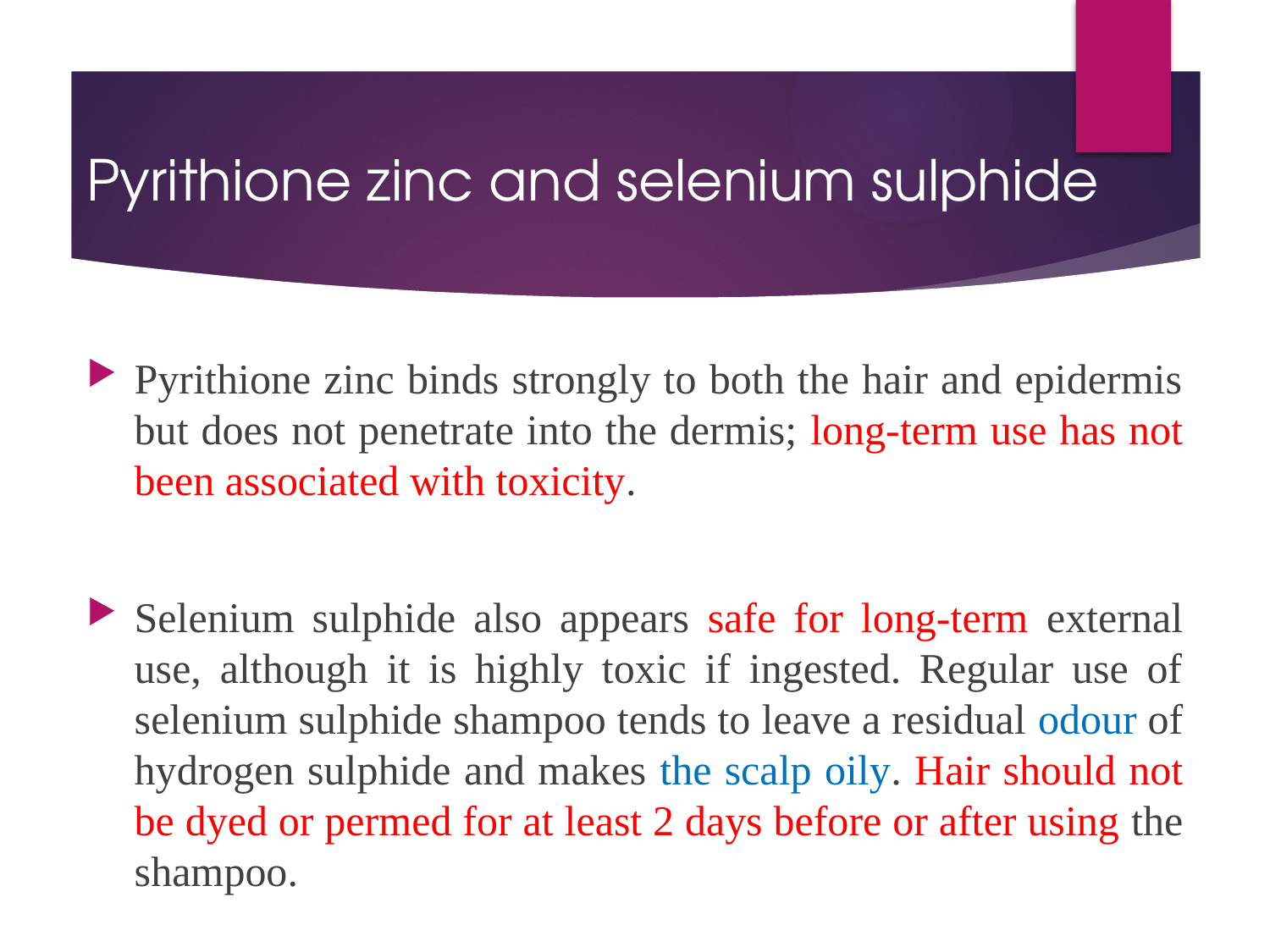

# Pyrithione zinc and selenium sulphide
Pyrithione zinc binds strongly to both the hair and epidermis but does not penetrate into the dermis; long-term use has not been associated with toxicity.

Selenium sulphide also appears safe for long-term external use, although it is highly toxic if ingested. Regular use of selenium sulphide shampoo tends to leave a residual odour of hydrogen sulphide and makes the scalp oily. Hair should not be dyed or permed for at least 2 days before or after using the shampoo.